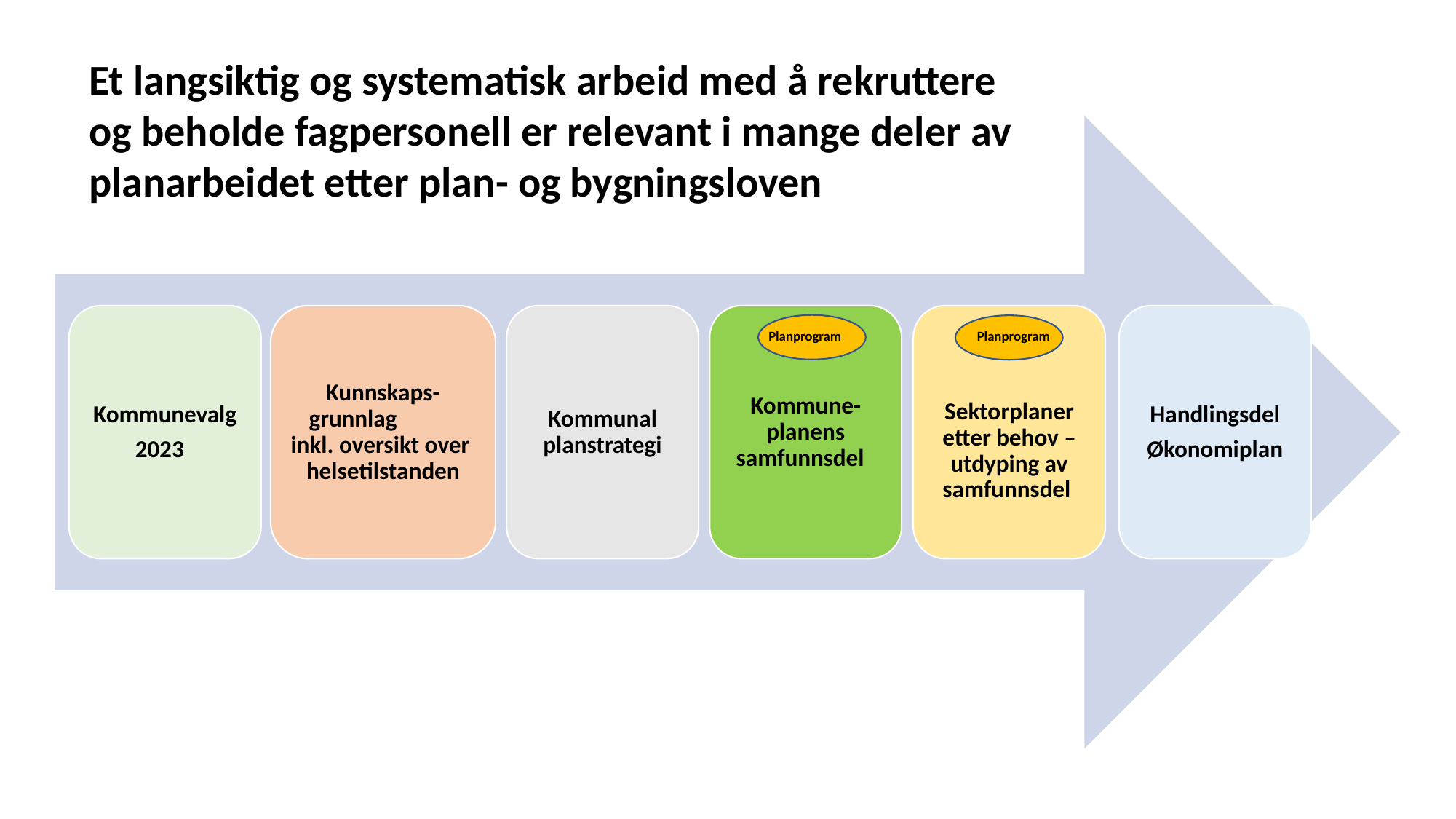

Et langsiktig og systematisk arbeid med å rekruttere og beholde fagpersonell er relevant i mange deler av planarbeidet etter plan- og bygningsloven

Kommunevalg
2023

Kunnskaps-grunnlag            inkl. oversikt over  helsetilstanden

Kommunal planstrategi

Kommune-planens samfunnsdel

Sektorplaner etter behov – utdyping av samfunnsdel

Handlingsdel
Økonomiplan

Planprogram
Planprogram